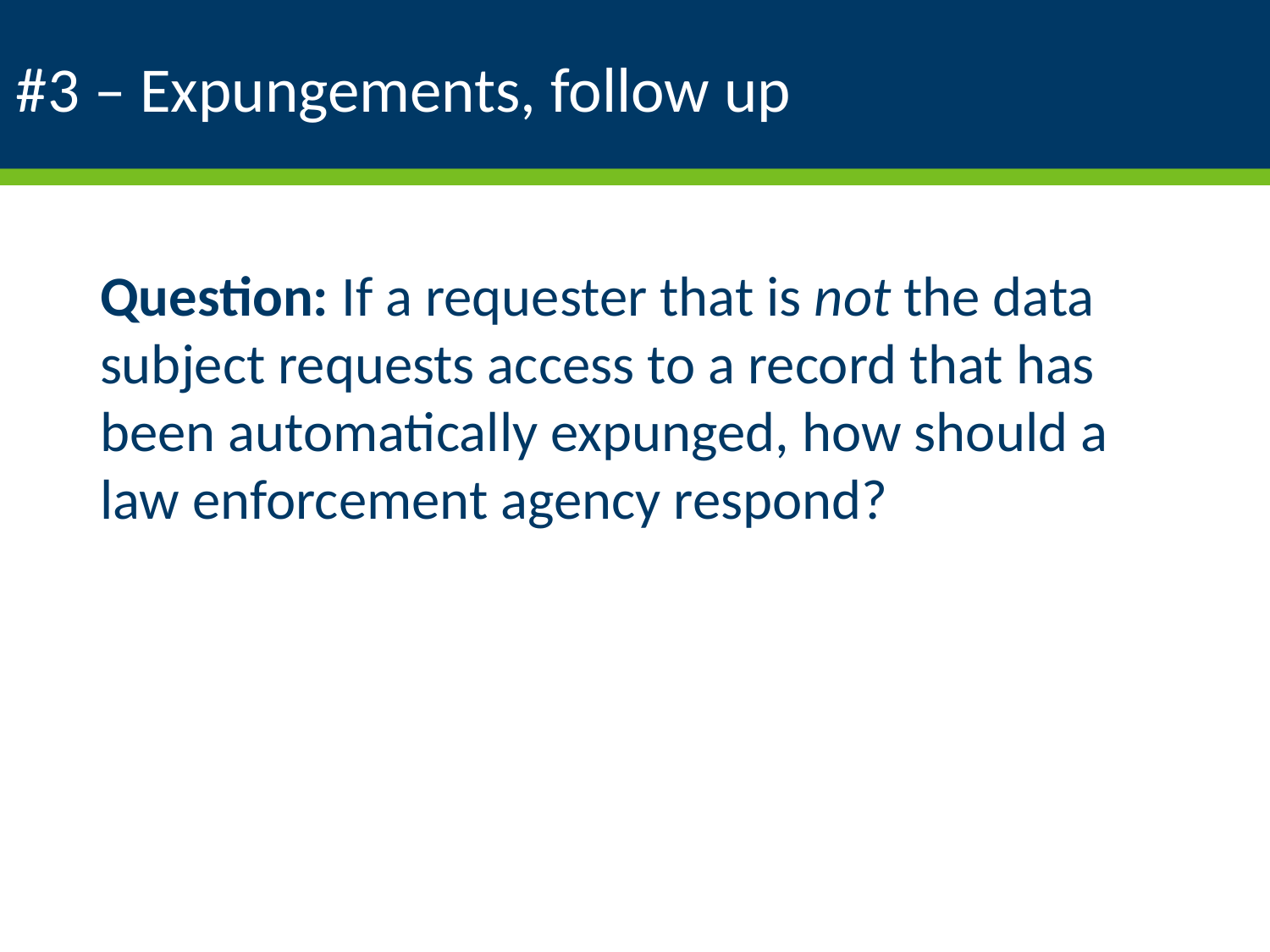

# #3 – Expungements, follow up
Question: If a requester that is not the data subject requests access to a record that has been automatically expunged, how should a law enforcement agency respond?